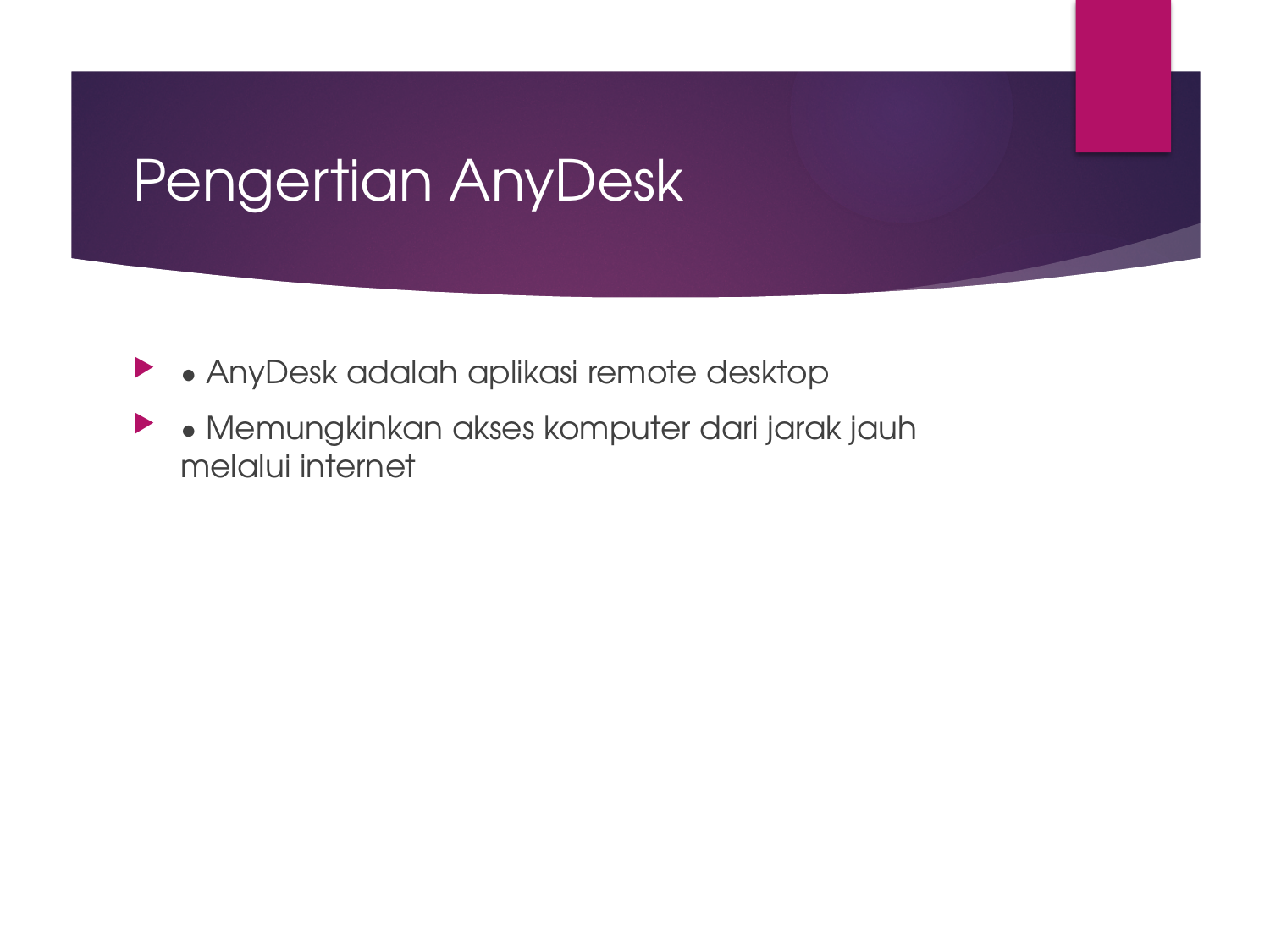

# Pengertian AnyDesk
• AnyDesk adalah aplikasi remote desktop
• Memungkinkan akses komputer dari jarak jauh melalui internet